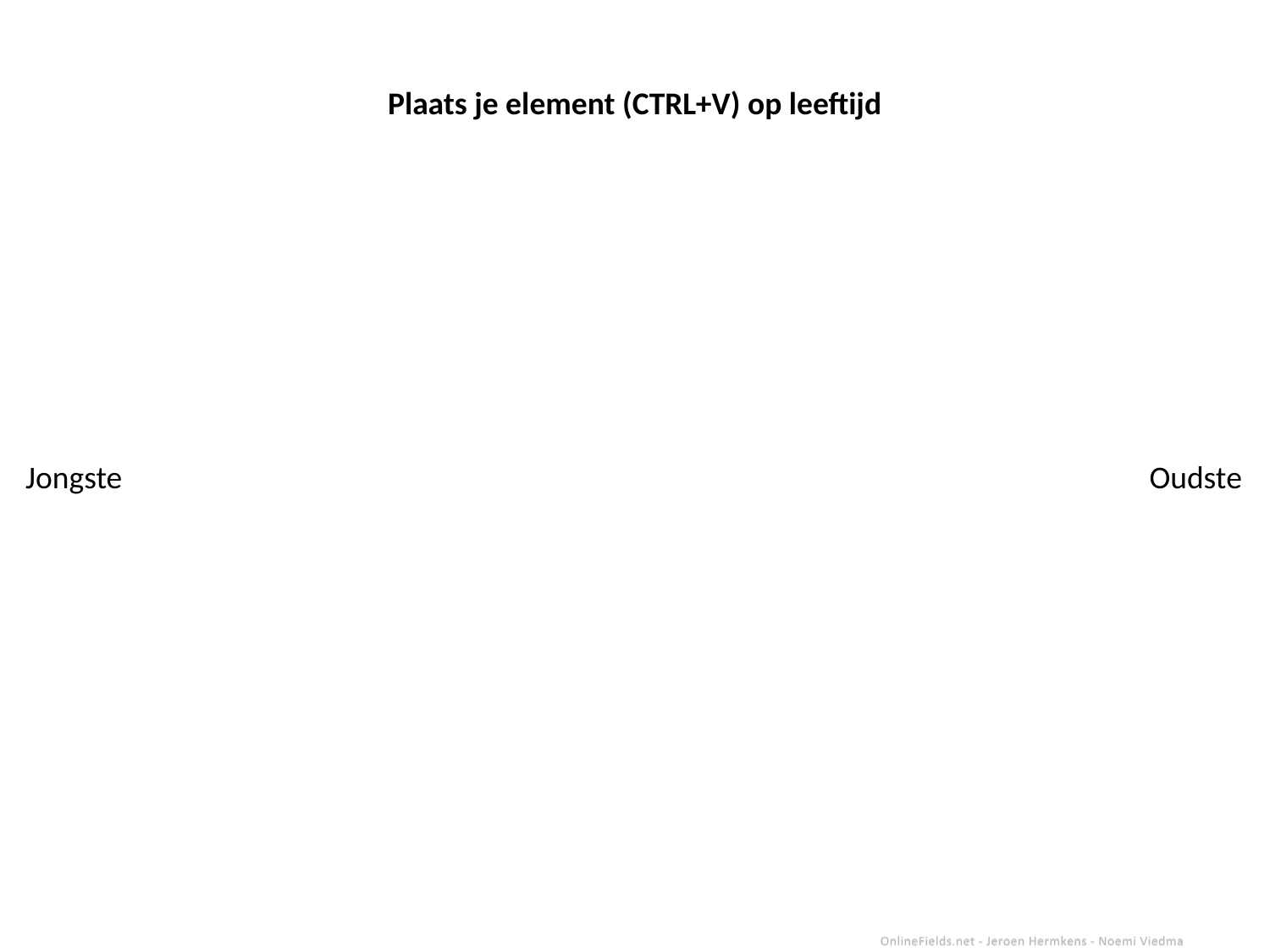

Plaats je element (CTRL+V) op leeftijd
Jongste
Oudste